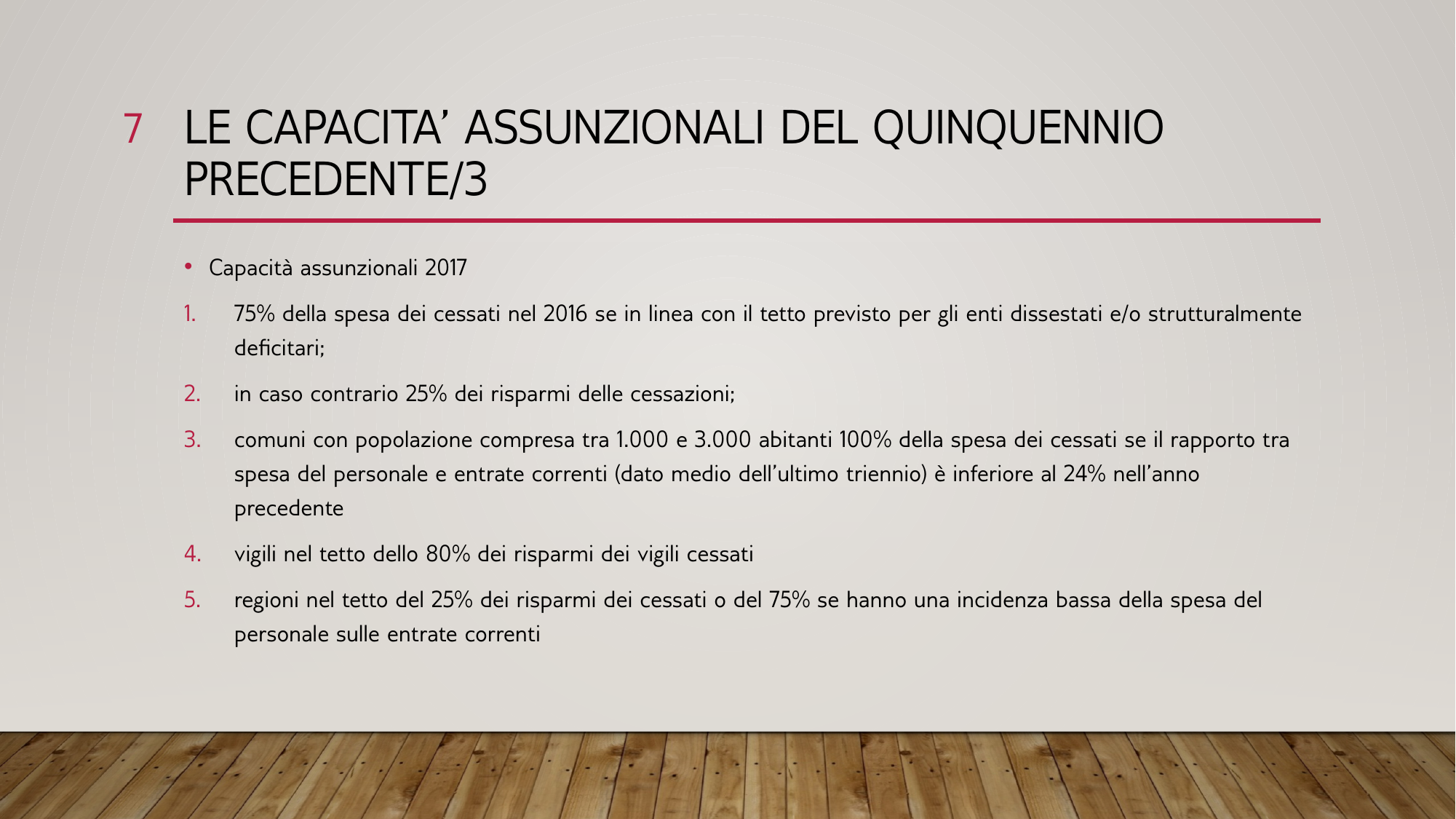

7
# LE CAPACITA’ ASSUNZIONALI DEL QUINQUENNIO PRECEDENTE/3
Capacità assunzionali 2017
75% della spesa dei cessati nel 2016 se in linea con il tetto previsto per gli enti dissestati e/o strutturalmente deficitari;
in caso contrario 25% dei risparmi delle cessazioni;
comuni con popolazione compresa tra 1.000 e 3.000 abitanti 100% della spesa dei cessati se il rapporto tra spesa del personale e entrate correnti (dato medio dell’ultimo triennio) è inferiore al 24% nell’anno precedente
vigili nel tetto dello 80% dei risparmi dei vigili cessati
regioni nel tetto del 25% dei risparmi dei cessati o del 75% se hanno una incidenza bassa della spesa del personale sulle entrate correnti